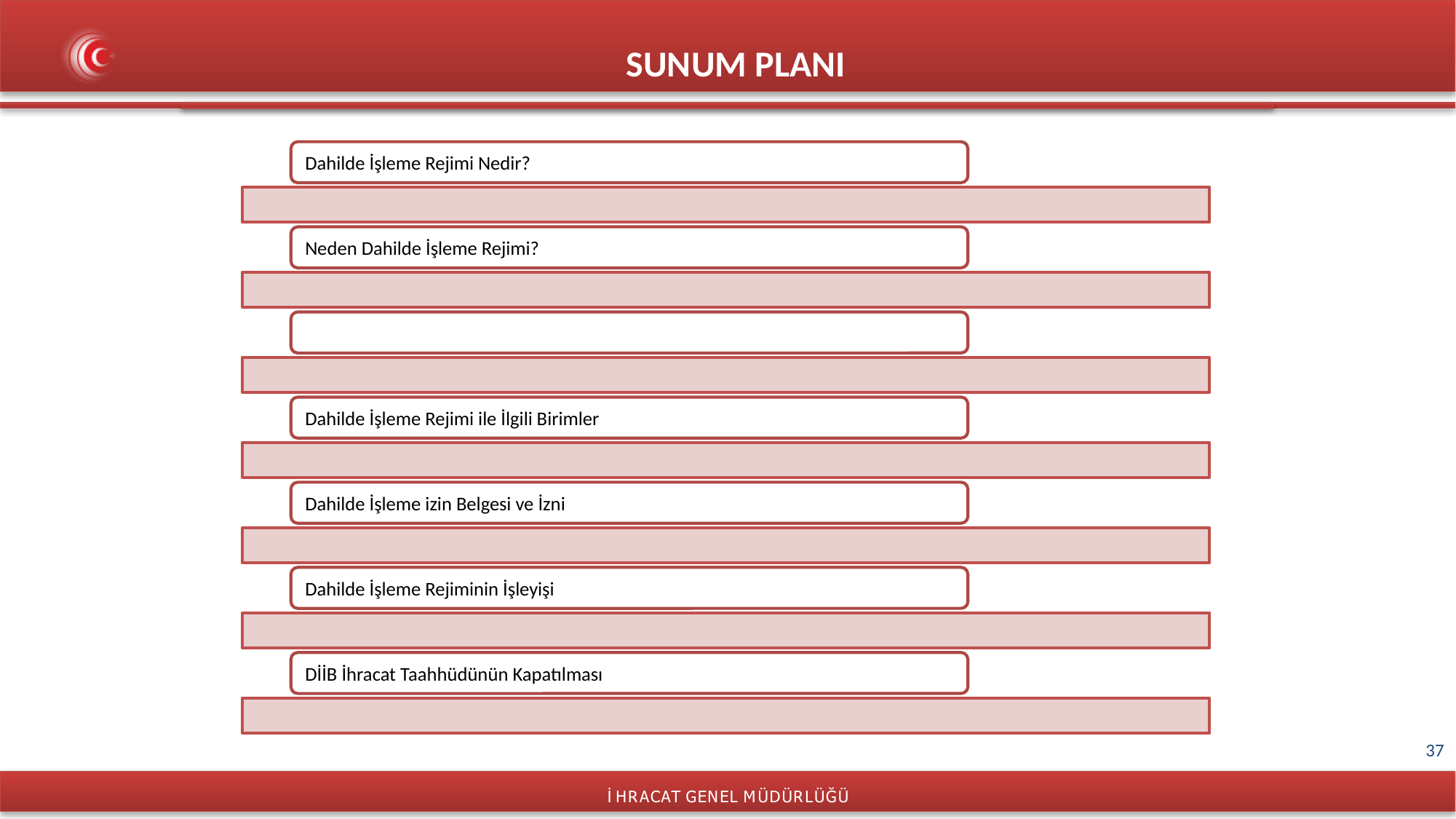

SUNUM PLANI

Dahilde İşleme Rejimi Nedir?
Dahilde İşleme izin Belgesi ve İzni
Neden Dahilde İşleme Rejimi?
Dahilde İşleme Rejimi ile İlgili Birimler
Dahilde İşleme Rejiminin İşleyişi
DİİB İhracat Taahhüdünün Kapatılması
İHRACAT GENEL MÜDÜRLÜĞÜ
37